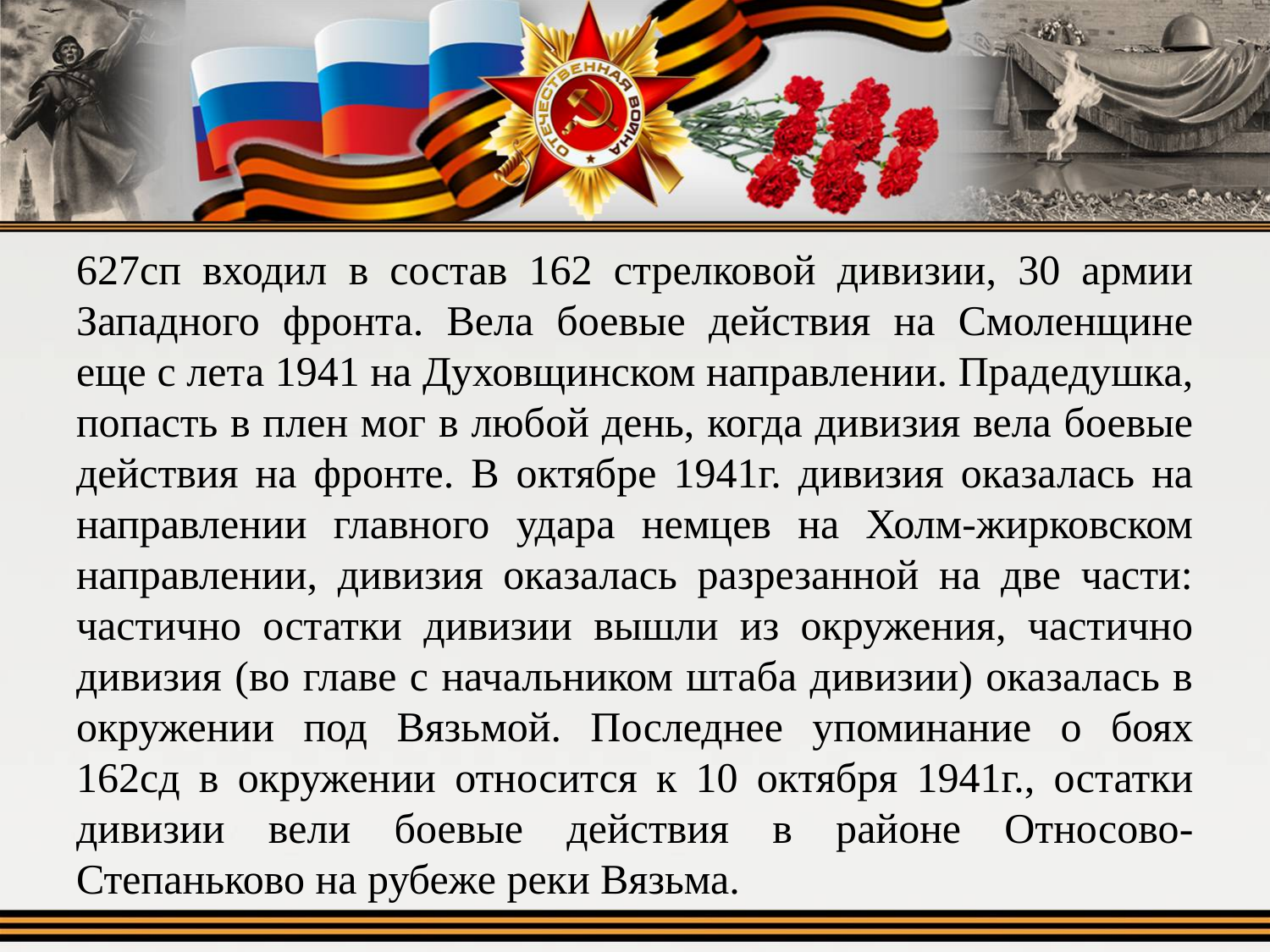

627сп входил в состав 162 стрелковой дивизии, 30 армии Западного фронта. Вела боевые действия на Смоленщине еще с лета 1941 на Духовщинском направлении. Прадедушка, попасть в плен мог в любой день, когда дивизия вела боевые действия на фронте. В октябре 1941г. дивизия оказалась на направлении главного удара немцев на Холм-жирковском направлении, дивизия оказалась разрезанной на две части: частично остатки дивизии вышли из окружения, частично дивизия (во главе с начальником штаба дивизии) оказалась в окружении под Вязьмой. Последнее упоминание о боях 162сд в окружении относится к 10 октября 1941г., остатки дивизии вели боевые действия в районе Относово-Степаньково на рубеже реки Вязьма.